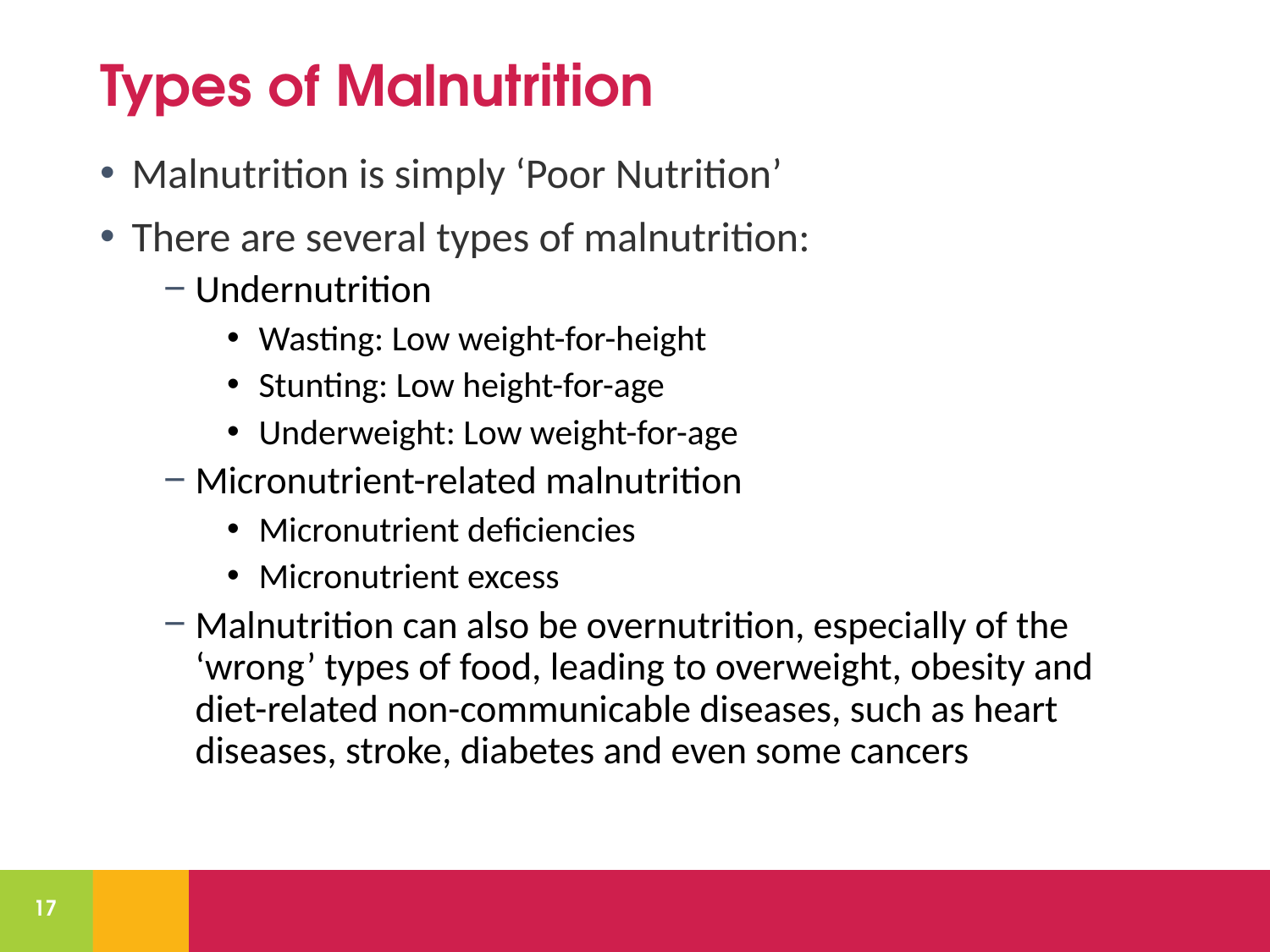

# Types of Malnutrition
Malnutrition is simply ‘Poor Nutrition’
There are several types of malnutrition:
Undernutrition
Wasting: Low weight-for-height
Stunting: Low height-for-age
Underweight: Low weight-for-age
Micronutrient-related malnutrition
Micronutrient deficiencies
Micronutrient excess
Malnutrition can also be overnutrition, especially of the ‘wrong’ types of food, leading to overweight, obesity and diet-related non-communicable diseases, such as heart diseases, stroke, diabetes and even some cancers
17